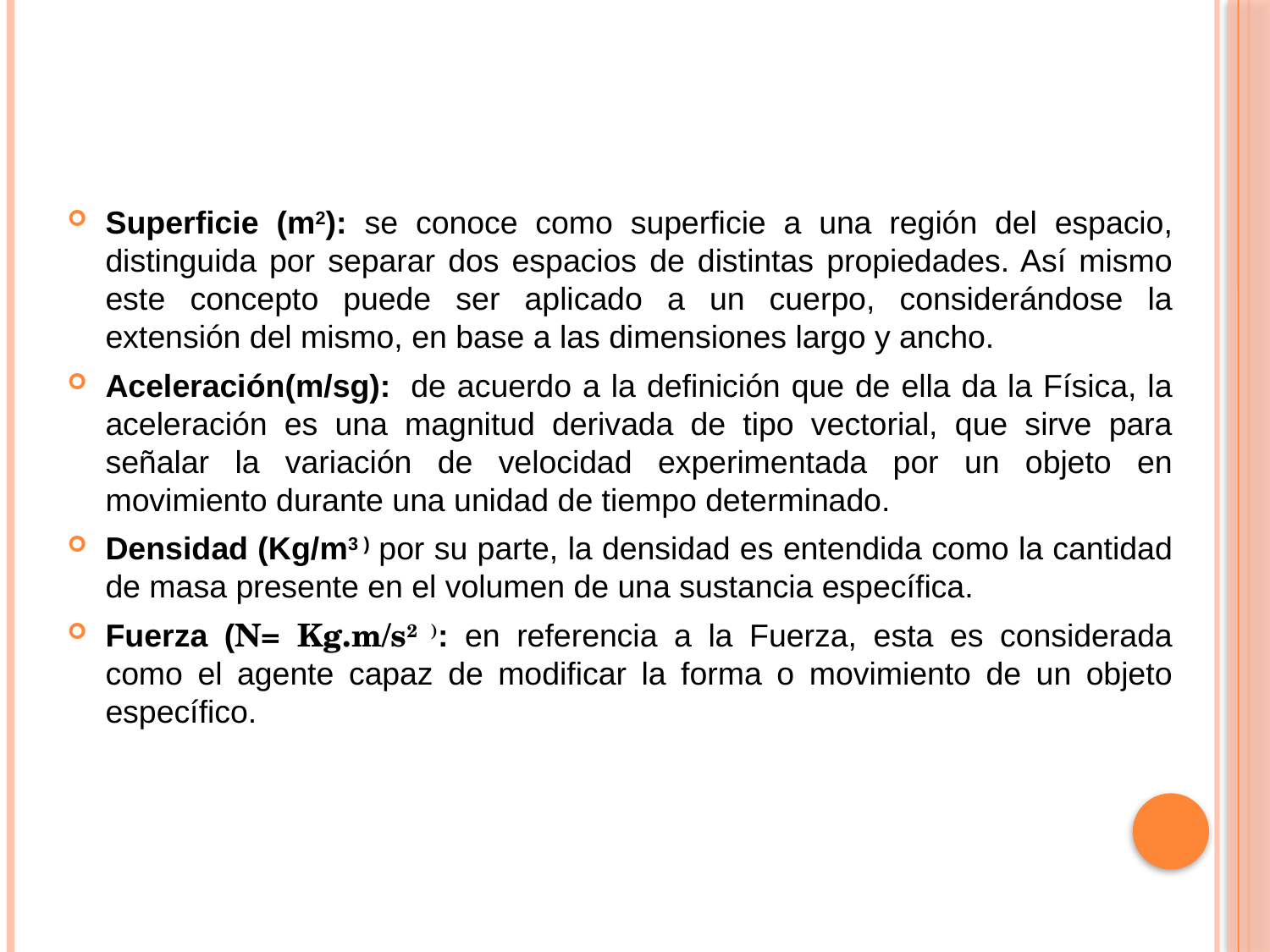

Superficie (m2): se conoce como superficie a una región del espacio, distinguida por separar dos espacios de distintas propiedades. Así mismo este concepto puede ser aplicado a un cuerpo, considerándose la extensión del mismo, en base a las dimensiones largo y ancho.
Aceleración(m/sg):  de acuerdo a la definición que de ella da la Física, la aceleración es una magnitud derivada de tipo vectorial, que sirve para señalar la variación de velocidad experimentada por un objeto en movimiento durante una unidad de tiempo determinado.
Densidad (Kg/m3 ) por su parte, la densidad es entendida como la cantidad de masa presente en el volumen de una sustancia específica.
Fuerza (N= Kg.m/s2 ): en referencia a la Fuerza, esta es considerada como el agente capaz de modificar la forma o movimiento de un objeto específico.